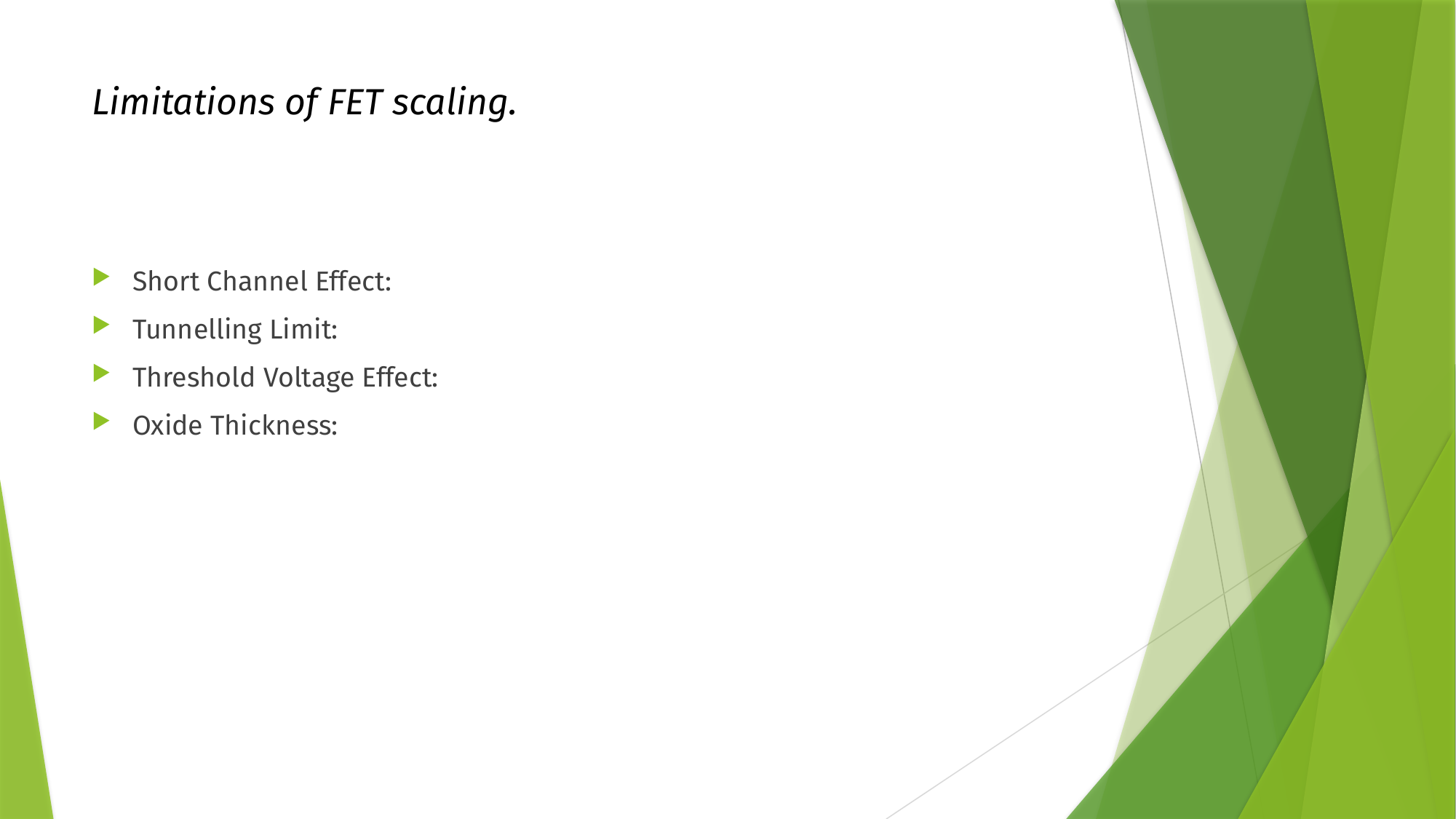

# Limitations of FET scaling.
Short Channel Effect:
Tunnelling Limit:
Threshold Voltage Effect:
Oxide Thickness: